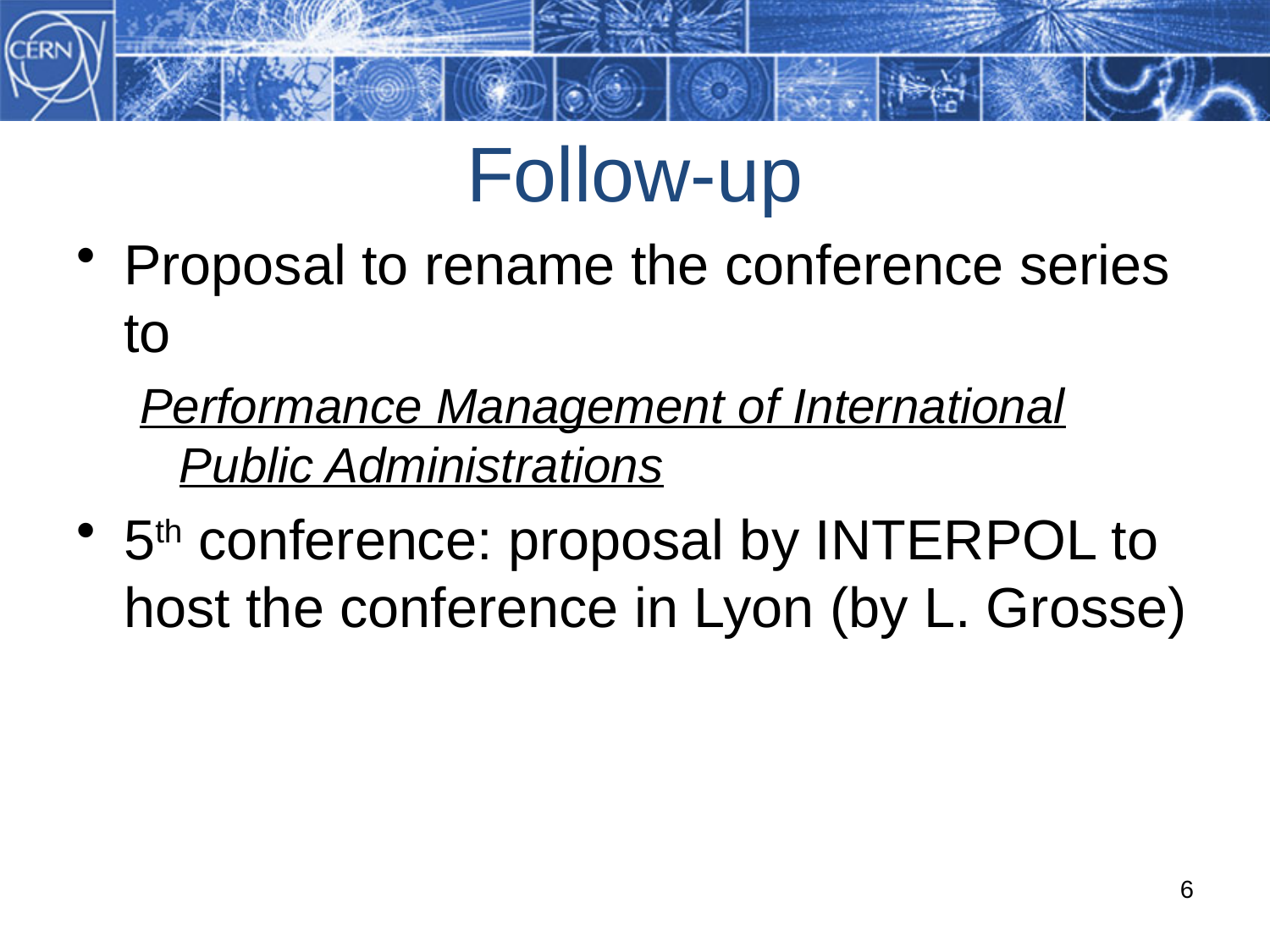

# Follow-up
Proposal to rename the conference series to
Performance Management of International Public Administrations
5th conference: proposal by INTERPOL to host the conference in Lyon (by L. Grosse)
6